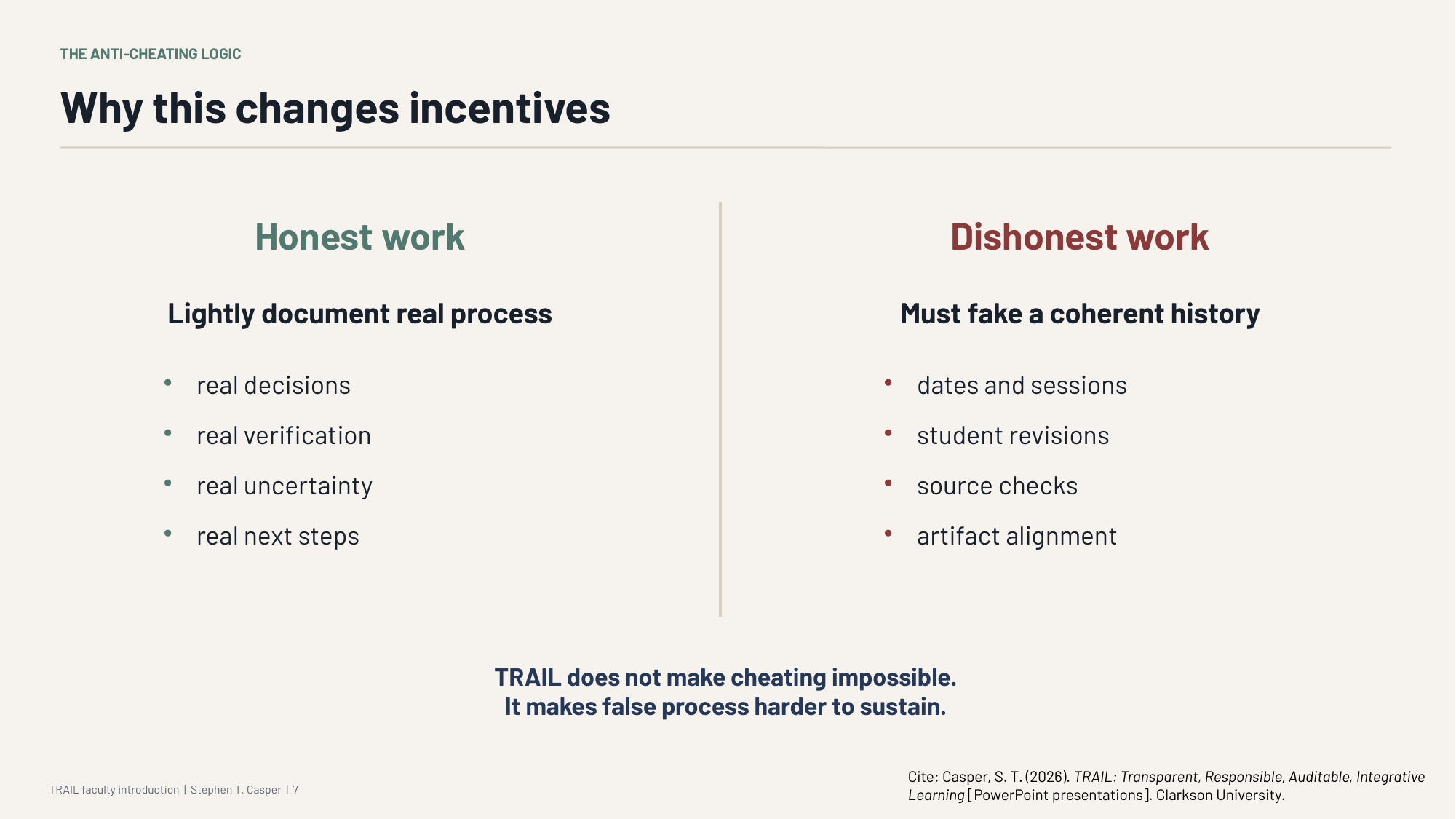

THE ANTI-CHEATING LOGIC
Why this changes incentives

Honest work
Dishonest work
Lightly document real process
Must fake a coherent history
real decisions
dates and sessions
•
•
real verification
student revisions
•
•
real uncertainty
source checks
•
•
real next steps
artifact alignment
•
•
TRAIL does not make cheating impossible.
It makes false process harder to sustain.
Cite: Casper, S. T. (2026). TRAIL: Transparent, Responsible, Auditable, Integrative Learning [PowerPoint presentations]. Clarkson University.
TRAIL faculty introduction  |  Stephen T. Casper  |  7